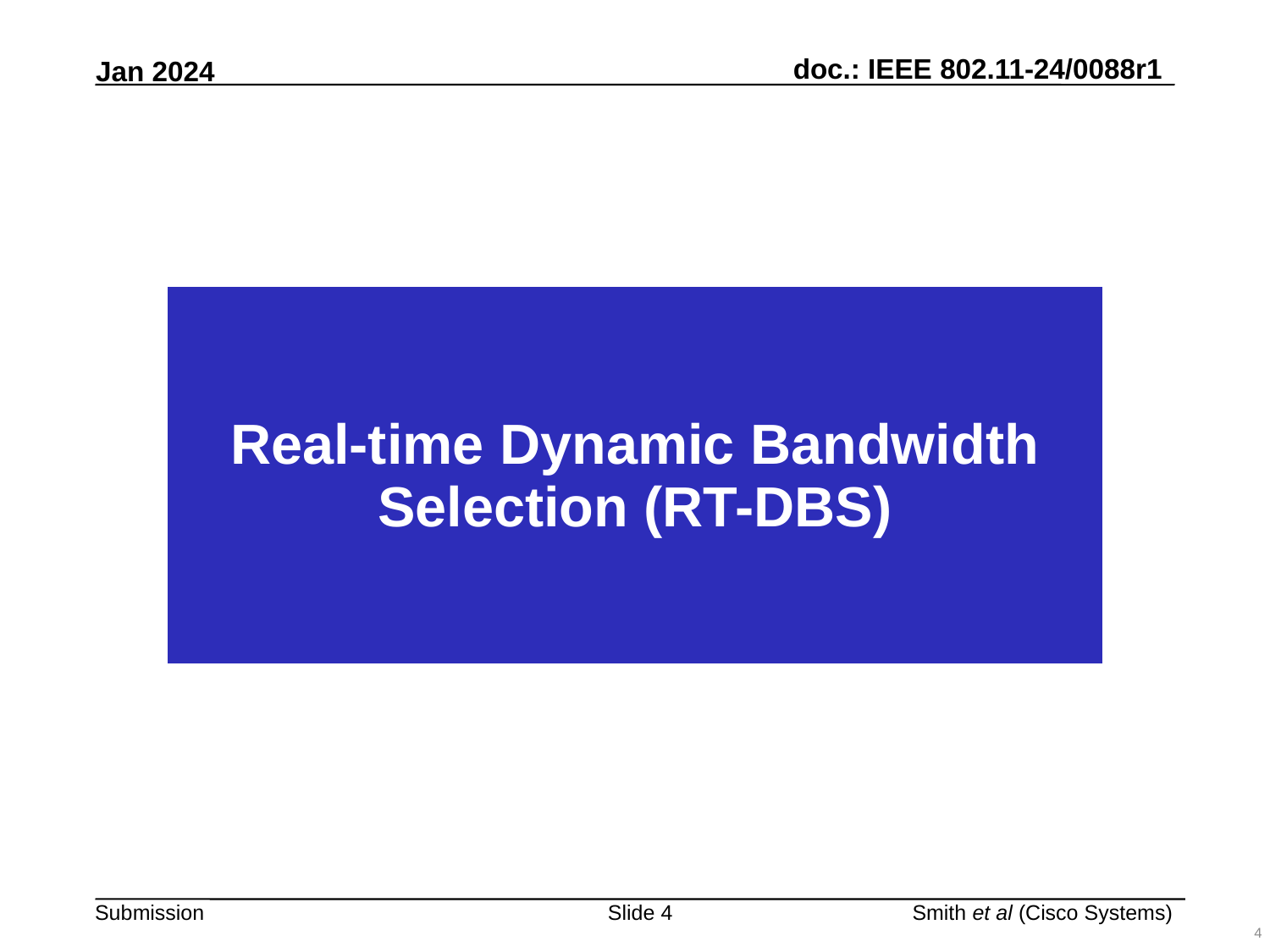

| Real-time Dynamic Bandwidth Selection (RT-DBS) |
| --- |
Smith et al (Cisco Systems)
4